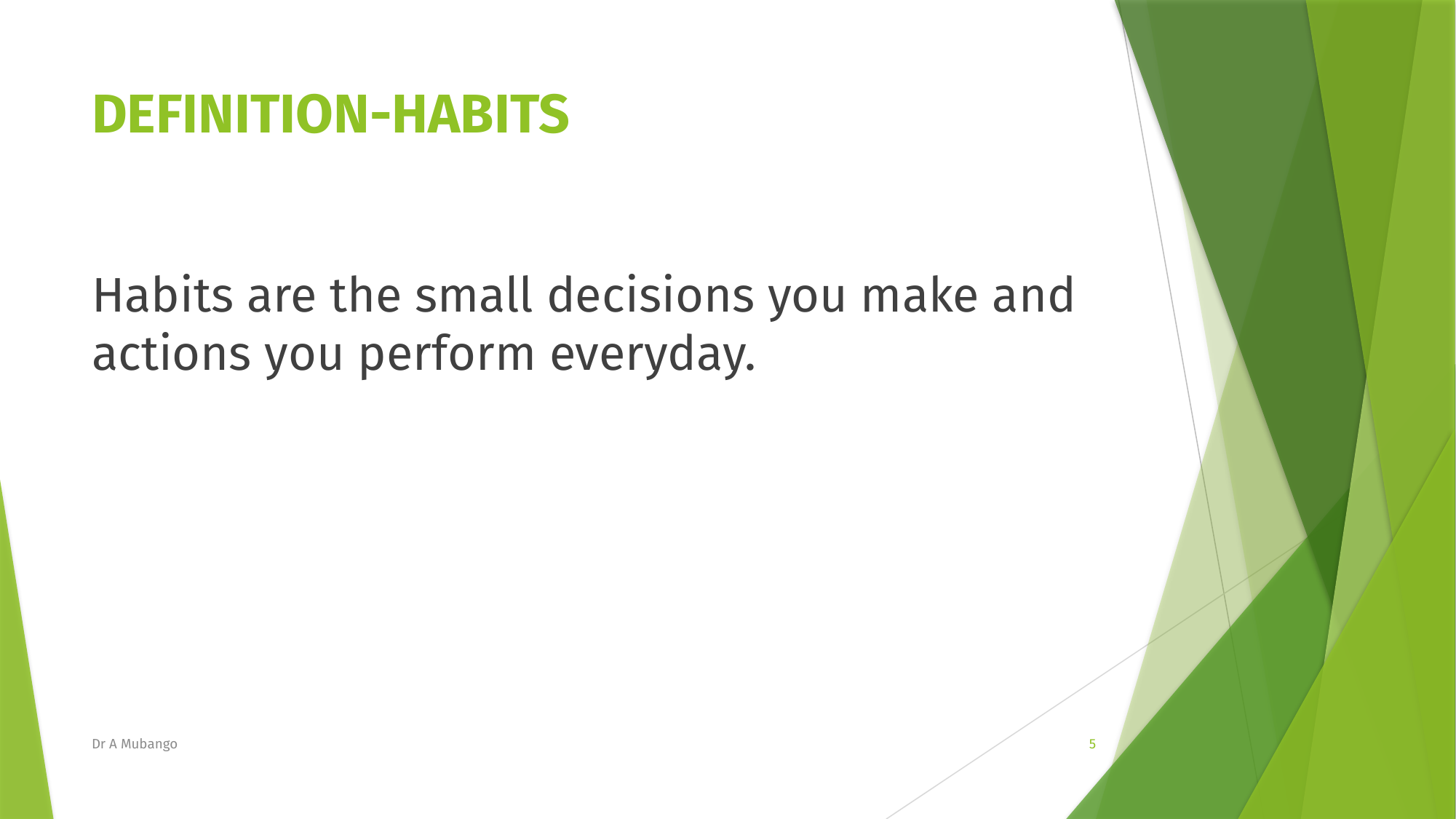

# DEFINITION-HABITS
Habits are the small decisions you make and actions you perform everyday.
Dr A Mubango
5